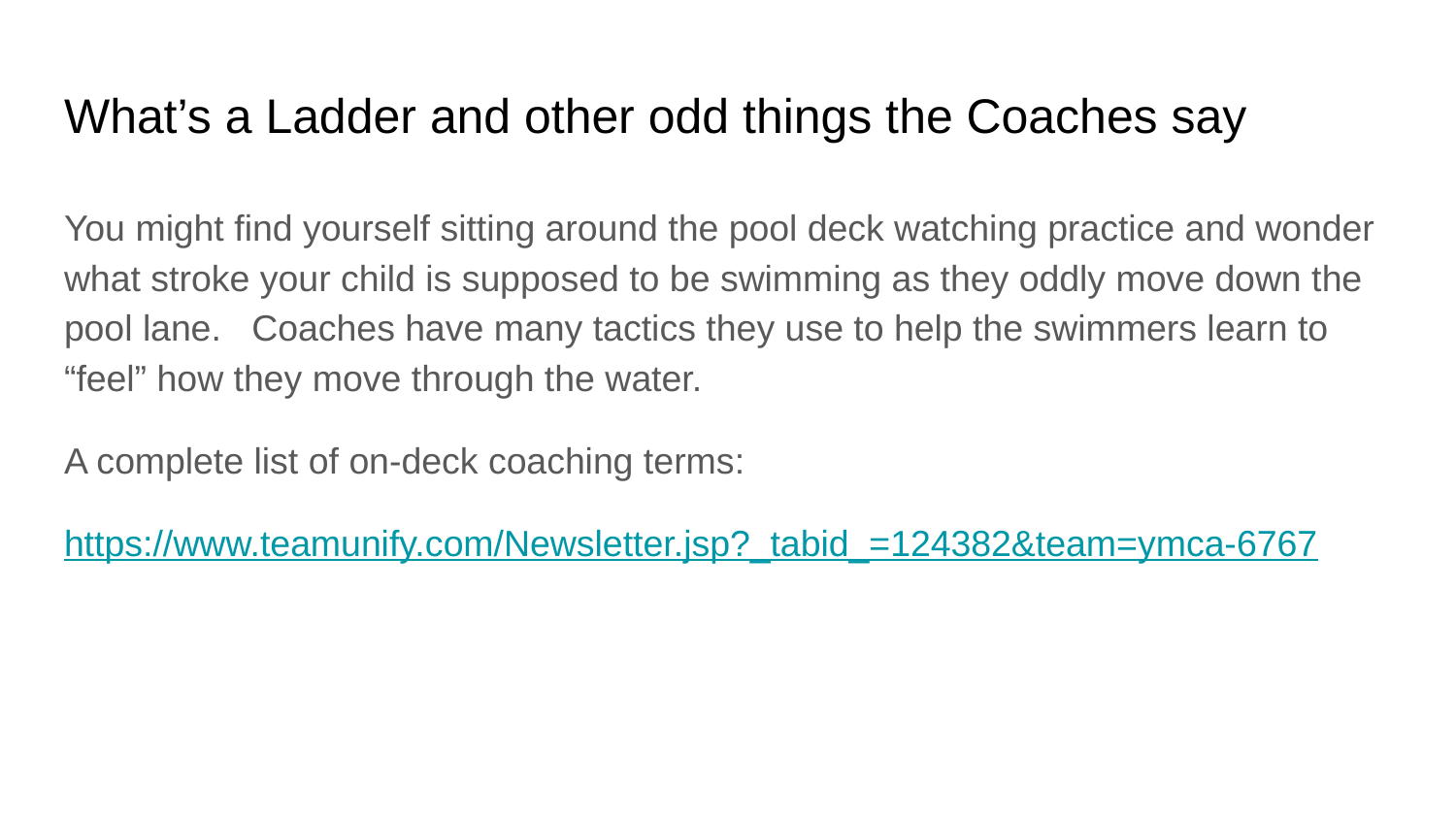

# What’s a Ladder and other odd things the Coaches say
You might find yourself sitting around the pool deck watching practice and wonder what stroke your child is supposed to be swimming as they oddly move down the pool lane.   Coaches have many tactics they use to help the swimmers learn to “feel” how they move through the water.
A complete list of on-deck coaching terms:
https://www.teamunify.com/Newsletter.jsp?_tabid_=124382&team=ymca-6767